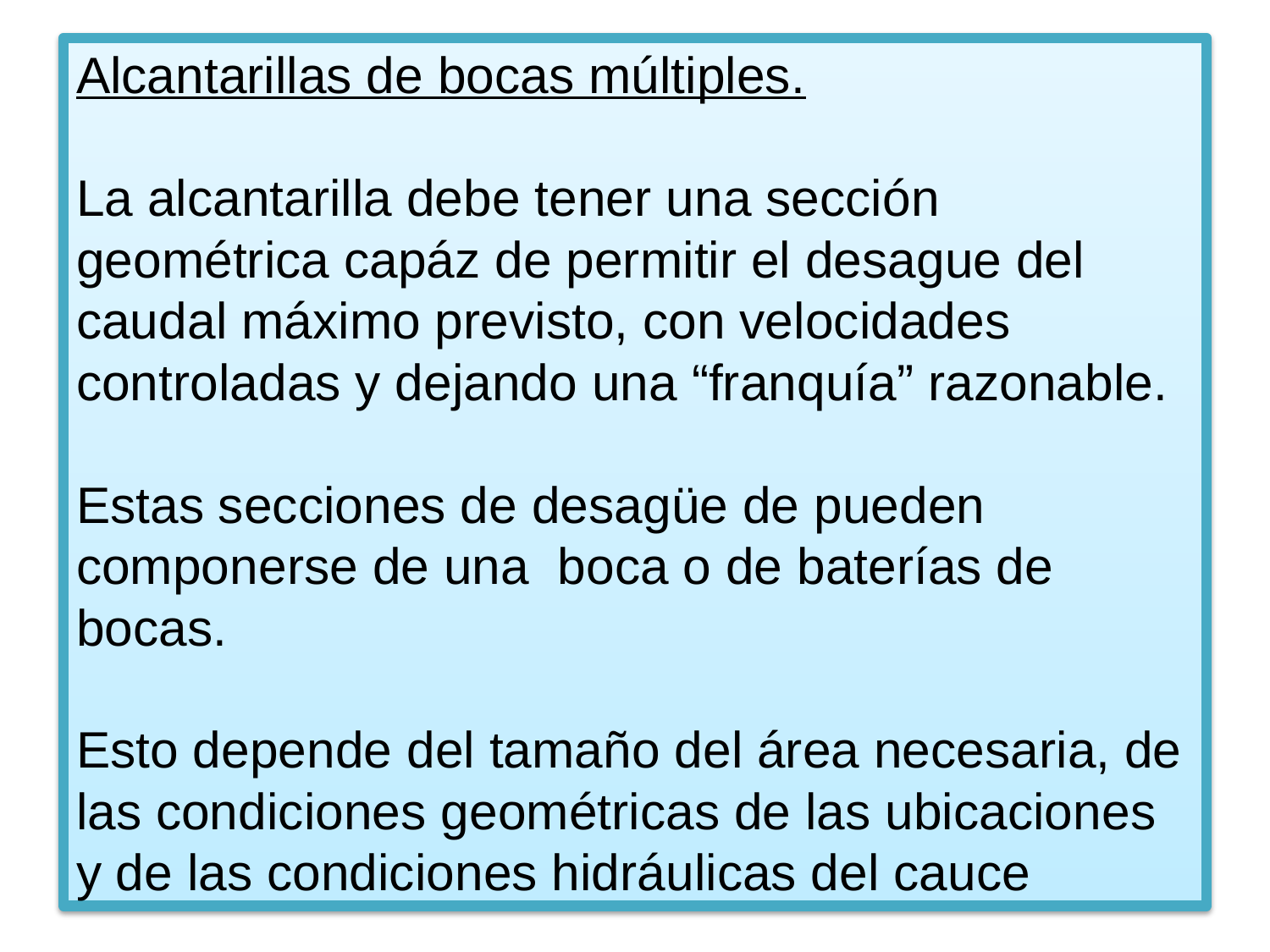

# Alcantarillas de bocas múltiples. La alcantarilla debe tener una sección geométrica capáz de permitir el desague del caudal máximo previsto, con velocidades controladas y dejando una “franquía” razonable. Estas secciones de desagüe de pueden componerse de una  boca o de baterías de bocas. Esto depende del tamaño del área necesaria, de las condiciones geométricas de las ubicaciones y de las condiciones hidráulicas del cauce